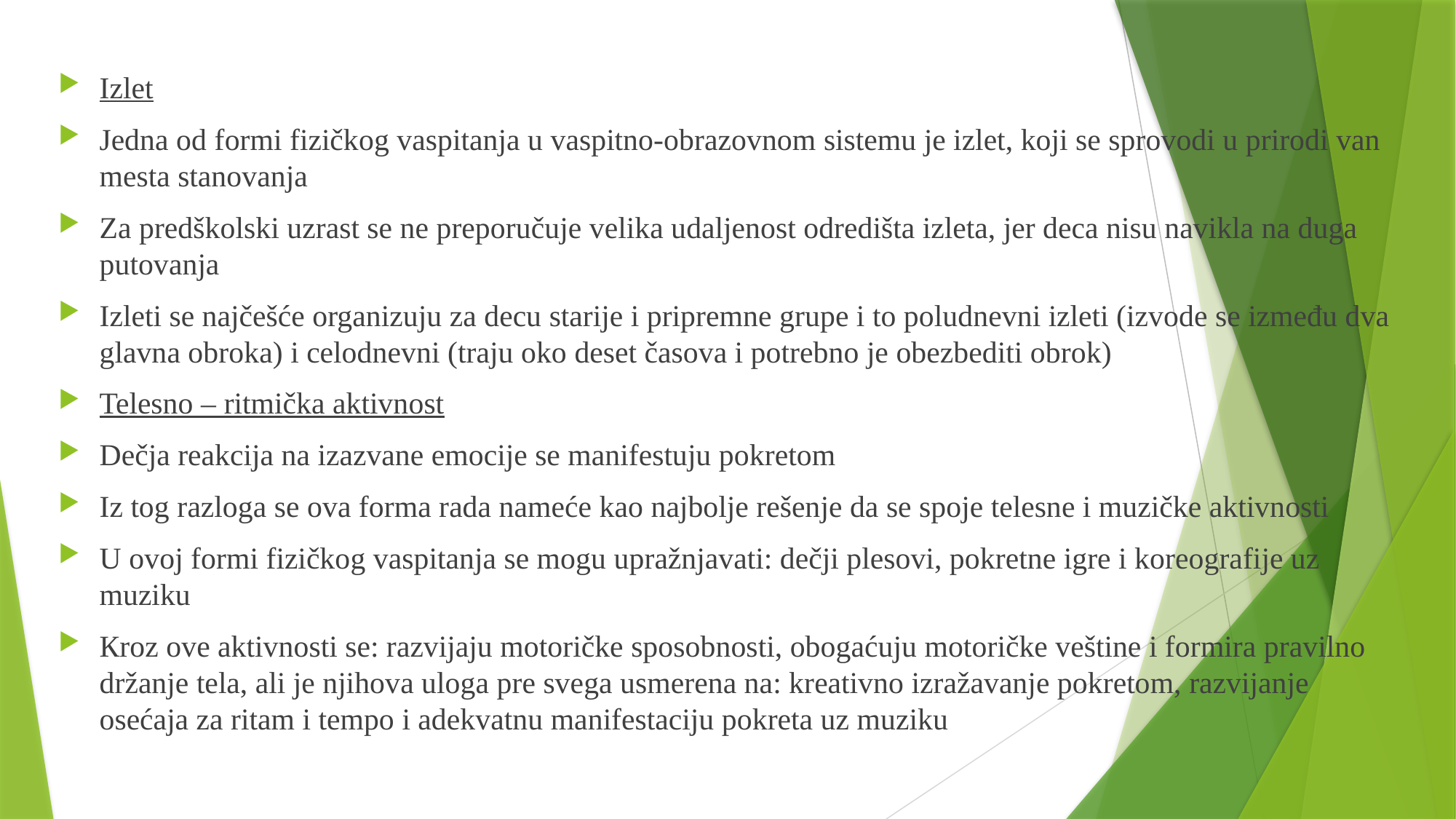

Izlet
Jedna od formi fizičkog vaspitanja u vaspitno-obrazovnom sistemu je izlet, koji se sprovodi u prirodi van mesta stanovanja
Za predškolski uzrast se ne preporučuje velika udaljenost odredišta izleta, jer deca nisu navikla na duga putovanja
Izleti se najčešće organizuju za decu starije i pripremne grupe i to poludnevni izleti (izvode se između dva glavna obroka) i celodnevni (traju oko deset časova i potrebno je obezbediti obrok)
Telesno – ritmička aktivnost
Dečja reakcija na izazvane emocije se manifestuju pokretom
Iz tog razloga se ova forma rada nameće kao najbolje rešenje da se spoje telesne i muzičke aktivnosti
U ovoj formi fizičkog vaspitanja se mogu upražnjavati: dečji plesovi, pokretne igre i koreografije uz muziku
Кroz ove aktivnosti se: razvijaju motoričke sposobnosti, obogaćuju motoričke veštine i formira pravilno držanje tela, ali je njihova uloga pre svega usmerena na: kreativno izražavanje pokretom, razvijanje osećaja za ritam i tempo i adekvatnu manifestaciju pokreta uz muziku